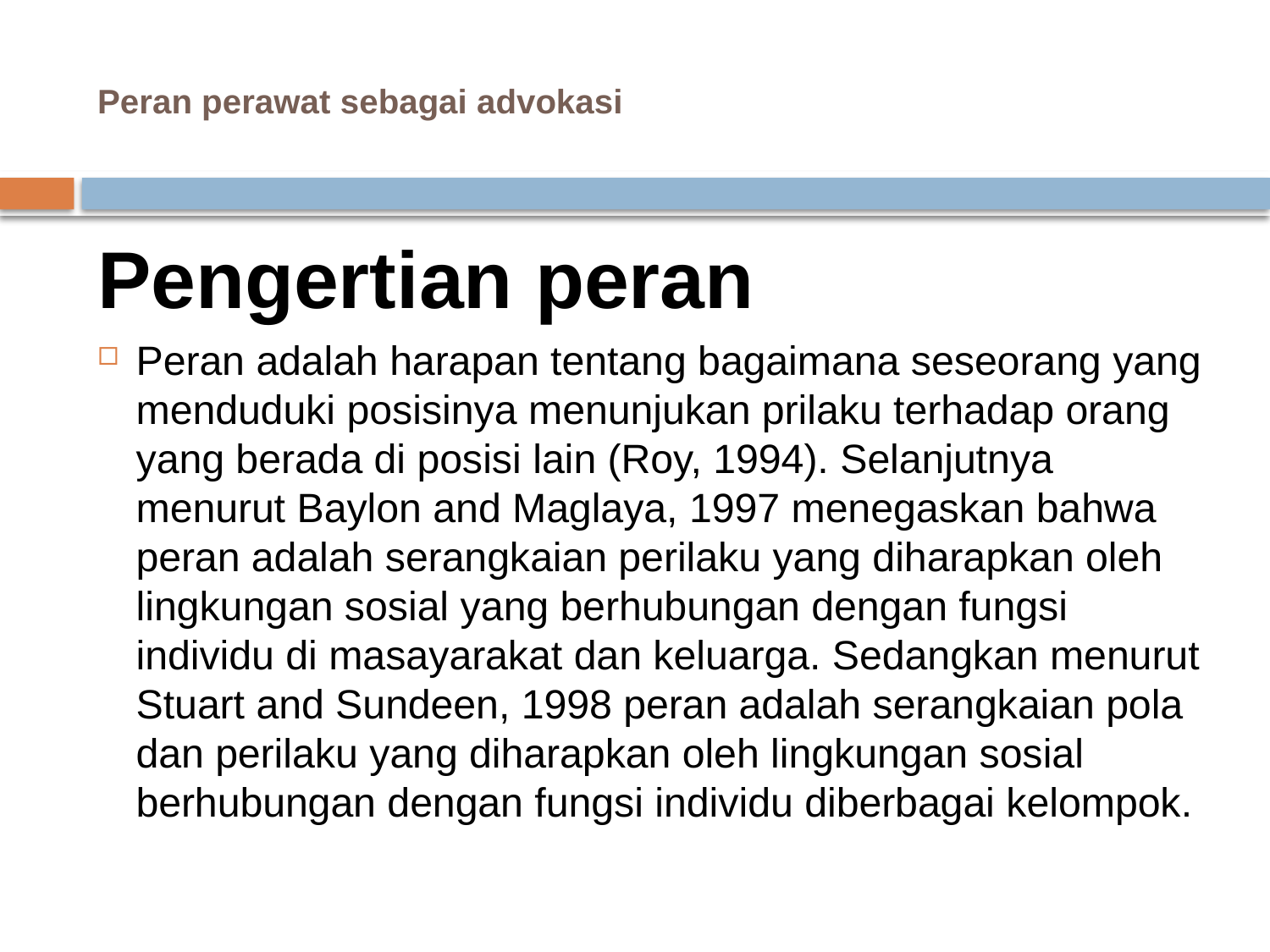

# Peran perawat sebagai advokasi
Pengertian peran
Peran adalah harapan tentang bagaimana seseorang yang menduduki posisinya menunjukan prilaku terhadap orang yang berada di posisi lain (Roy, 1994). Selanjutnya menurut Baylon and Maglaya, 1997 menegaskan bahwa peran adalah serangkaian perilaku yang diharapkan oleh lingkungan sosial yang berhubungan dengan fungsi individu di masayarakat dan keluarga. Sedangkan menurut Stuart and Sundeen, 1998 peran adalah serangkaian pola dan perilaku yang diharapkan oleh lingkungan sosial berhubungan dengan fungsi individu diberbagai kelompok.